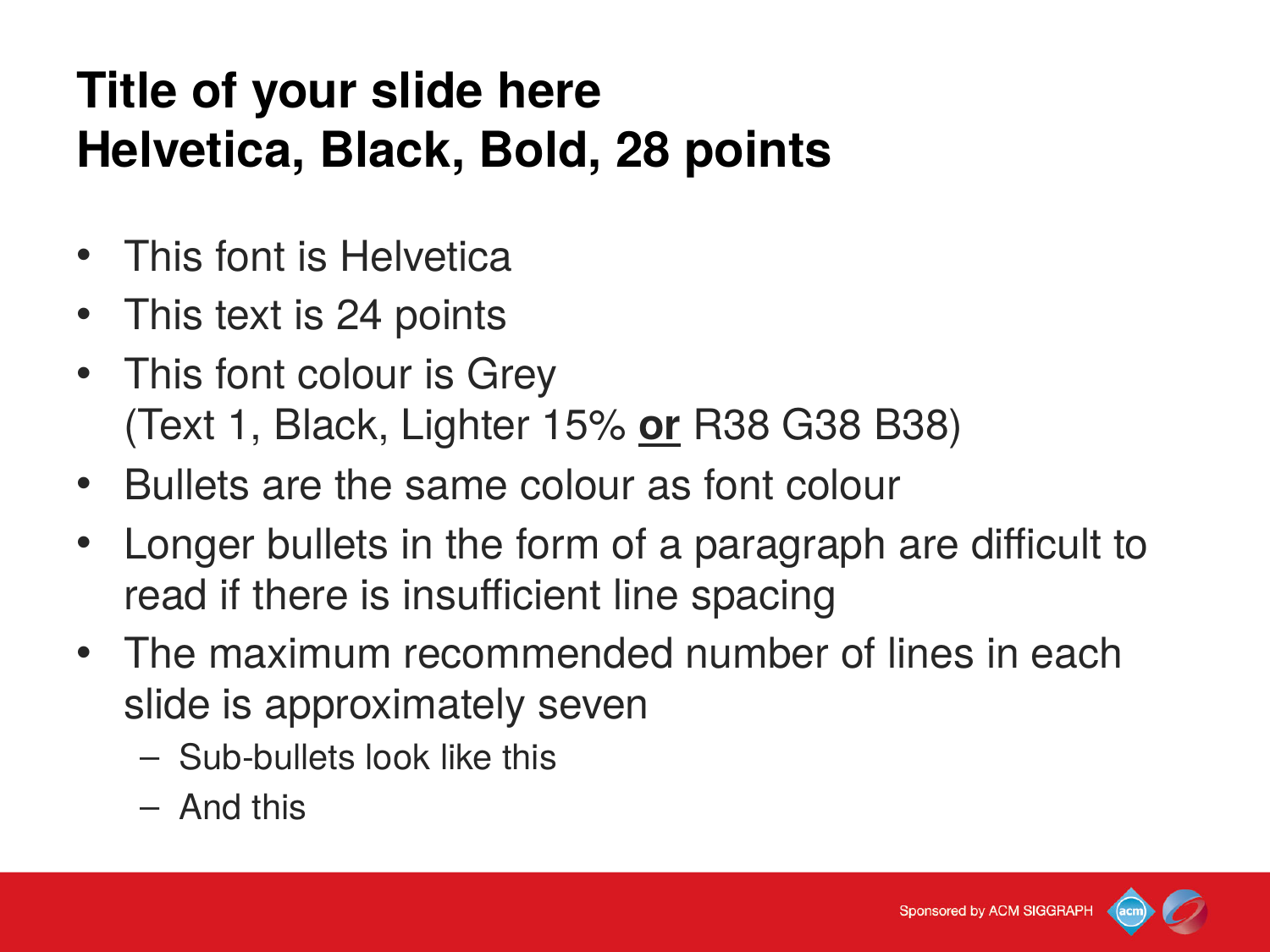

# Title of your slide here Helvetica, Black, Bold, 28 points
This font is Helvetica
This text is 24 points
This font colour is Grey
(Text 1, Black, Lighter 15% or R38 G38 B38)
Bullets are the same colour as font colour
Longer bullets in the form of a paragraph are difficult to read if there is insufficient line spacing
The maximum recommended number of lines in each slide is approximately seven
Sub-bullets look like this
And this